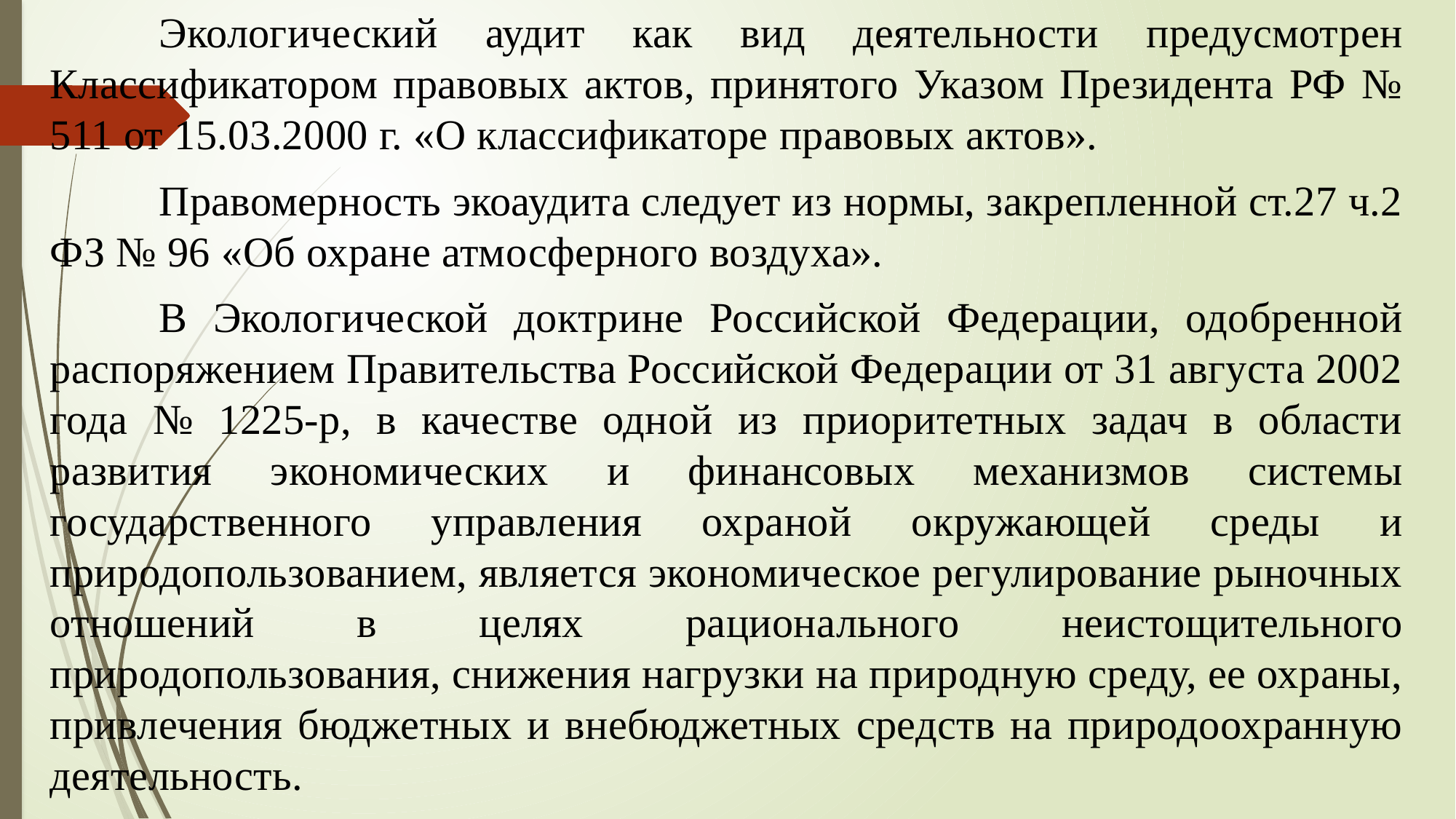

Экологический аудит как вид деятельности предусмотрен Классификатором правовых актов, принятого Указом Президента РФ № 511 от 15.03.2000 г. «О классификаторе правовых актов».
	Правомерность экоаудита следует из нормы, закрепленной ст.27 ч.2 ФЗ № 96 «Об охране атмосферного воздуха».
	В Экологической доктрине Российской Федерации, одобренной распоряжением Правительства Российской Федерации от 31 августа 2002 года № 1225-р, в качестве одной из приоритетных задач в области развития экономических и финансовых механизмов системы государственного управления охраной окружающей среды и природопользованием, является экономическое регулирование рыночных отношений в целях рационального неистощительного природопользования, снижения нагрузки на природную среду, ее охраны, привлечения бюджетных и внебюджетных средств на природоохранную деятельность.